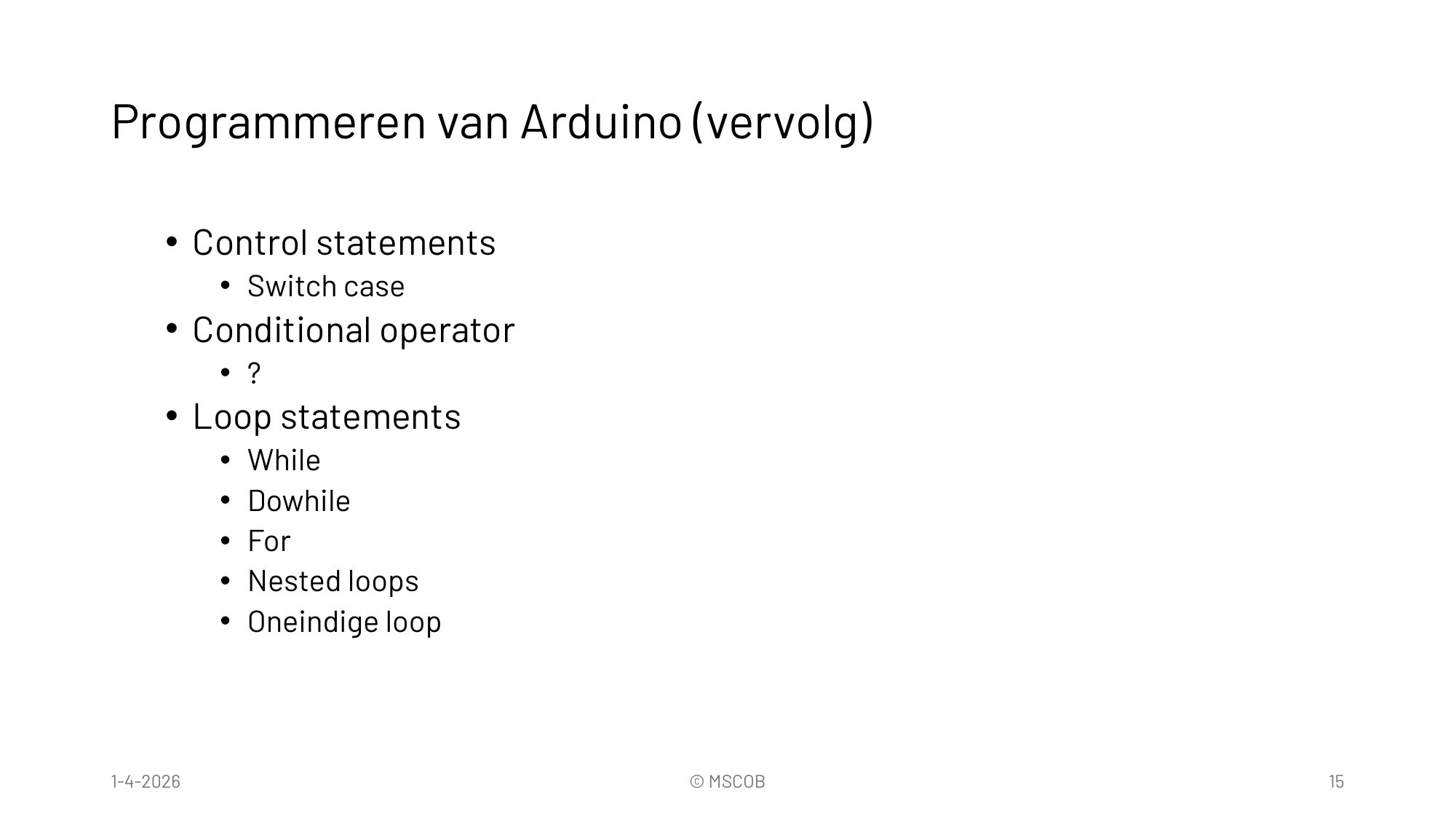

# Programmeren van Arduino (vervolg)
Control statements
Switch case
Conditional operator
?
Loop statements
While
Dowhile
For
Nested loops
Oneindige loop
1-4-2026
© MSCOB
15